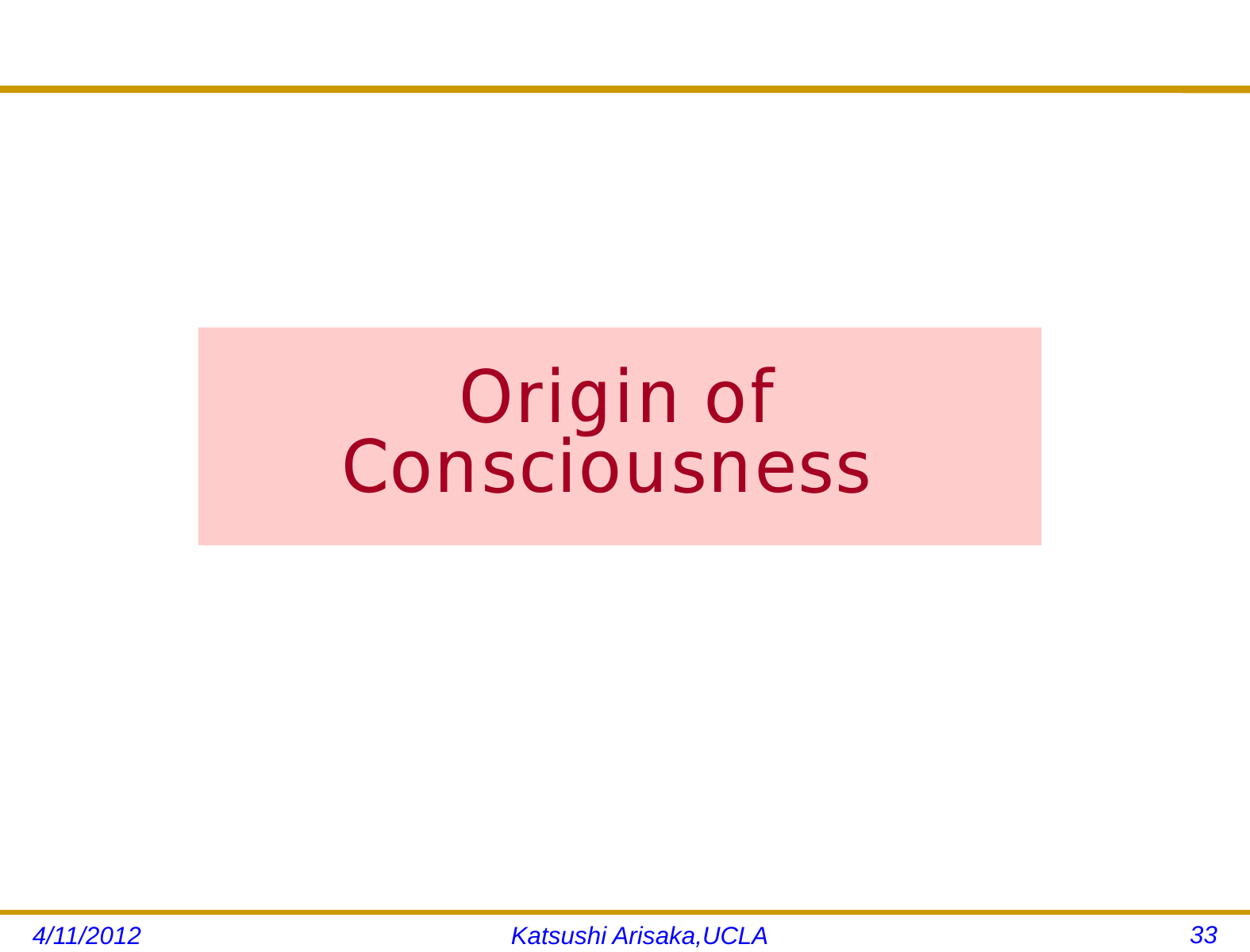

# Origin of Consciousness
33
4/11/2012
Katsushi Arisaka,UCLA